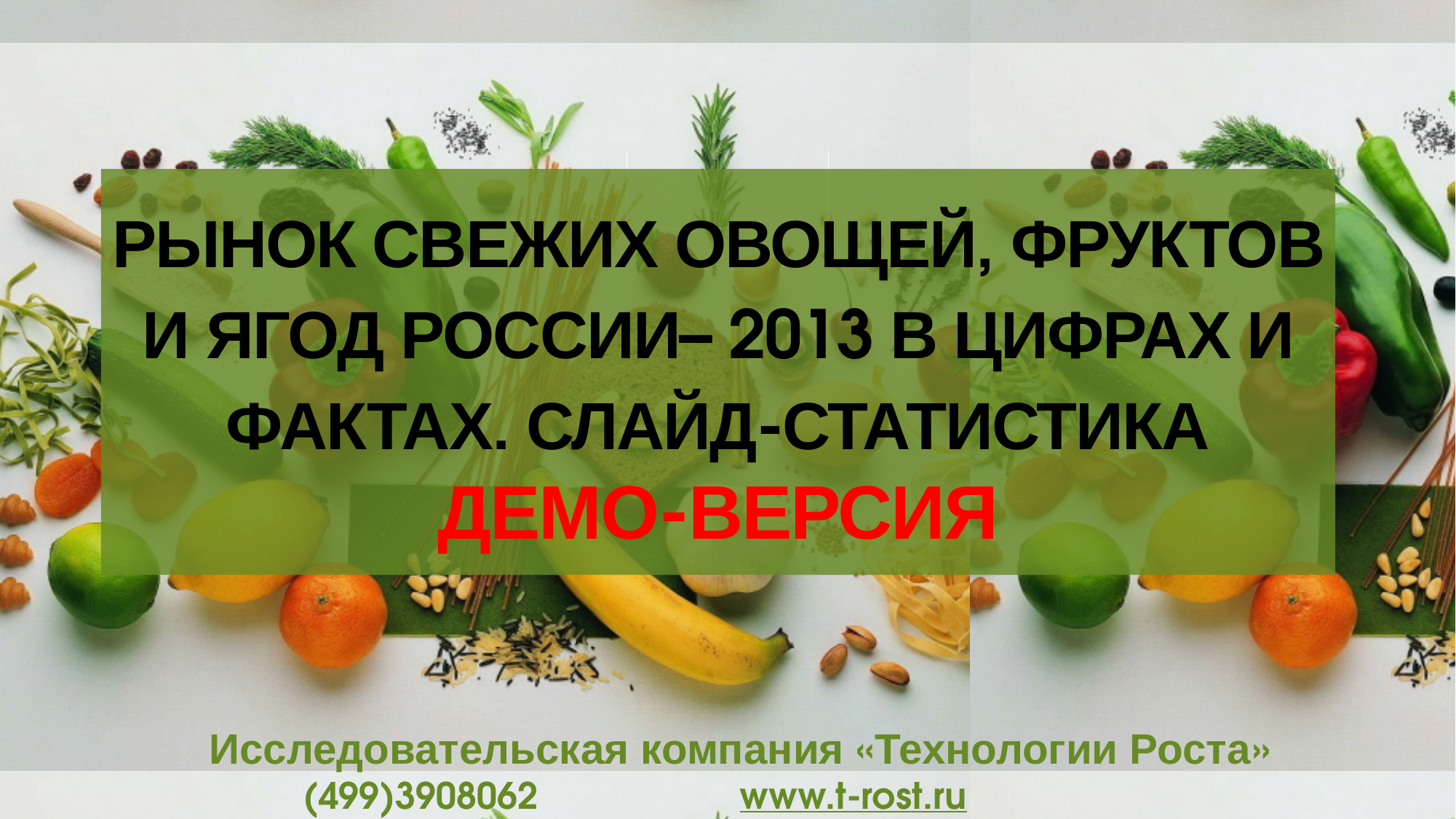

# рынок свежих овощей, фруктов и ягод России– 2013 в цифрах и фактах. Слайд-статистика ДЕМО-ВЕРСИЯ
Исследовательская компания «Технологии Роста»
(499)3908062		www.t-rost.ru		tex.rost@gmail.com